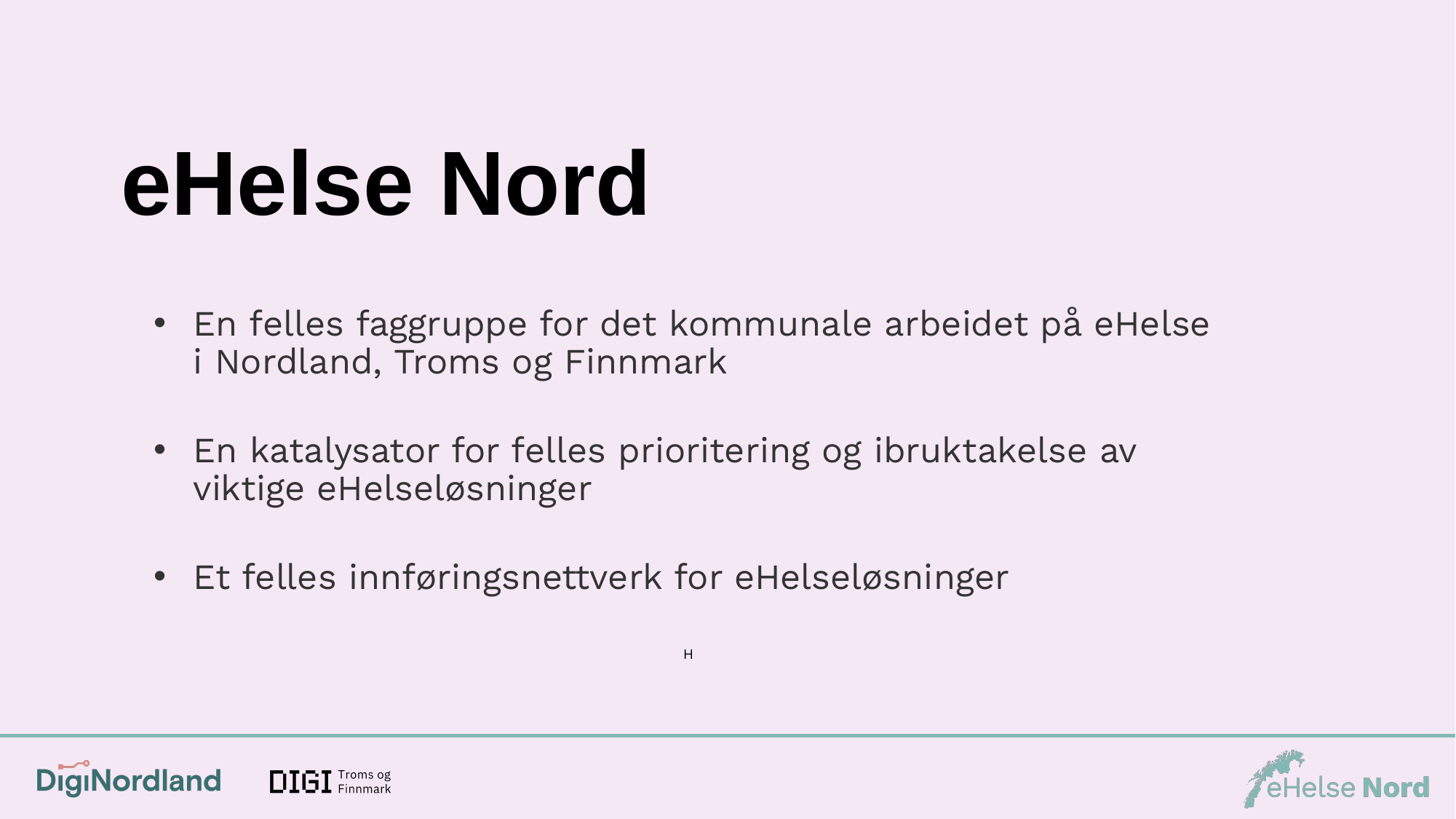

# eHelse Nord
En felles faggruppe for det kommunale arbeidet på eHelse i Nordland, Troms og Finnmark

En katalysator for felles prioritering og ibruktakelse av viktige eHelseløsninger

Et felles innføringsnettverk for eHelseløsninger

H